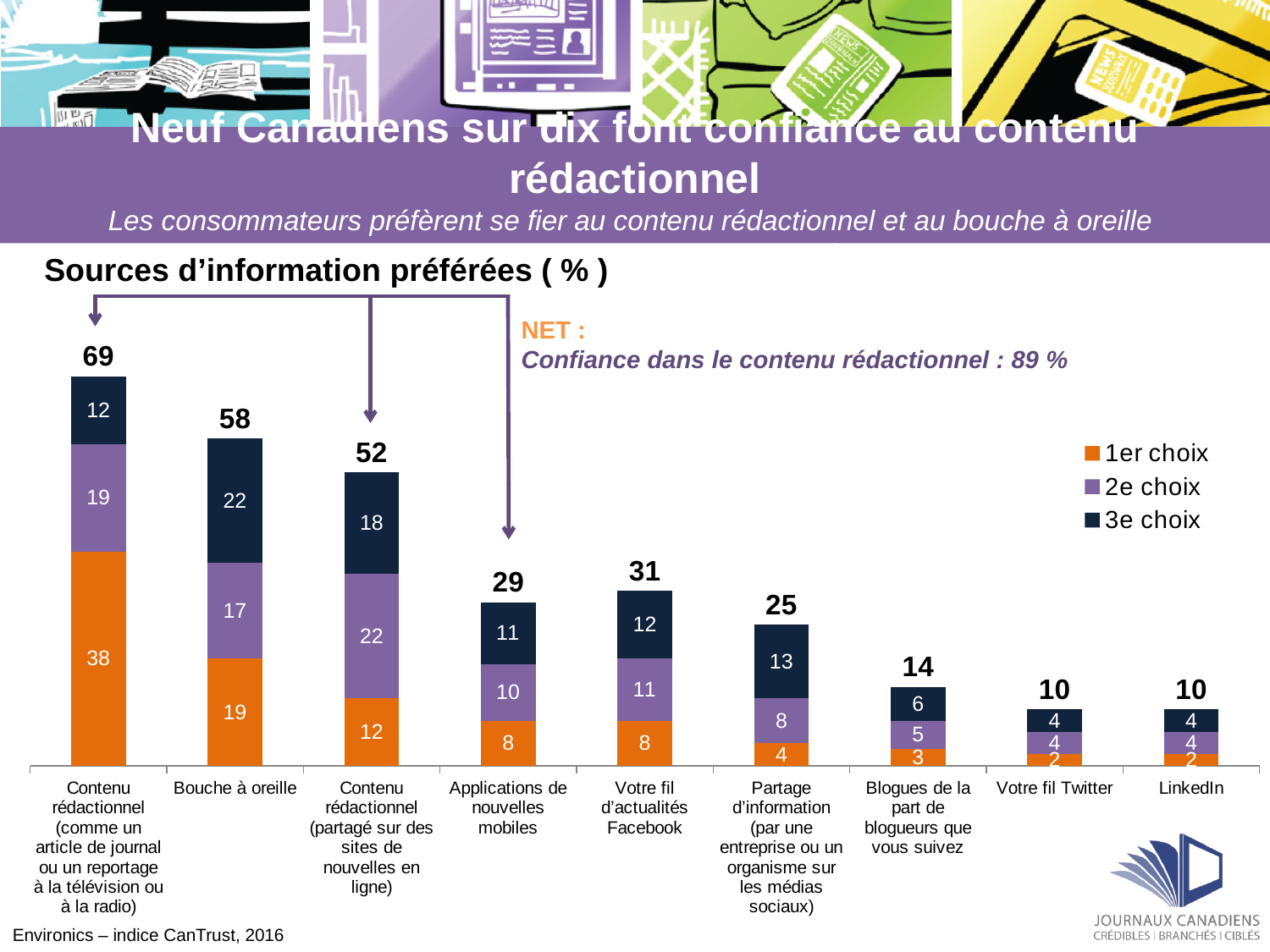

# Neuf Canadiens sur dix font confiance au contenu rédactionnel Les consommateurs préfèrent se fier au contenu rédactionnel et au bouche à oreille pour se renseigner sur l’actualité
Sources d’information préférées ( % )

### Chart

| Category | 1er choix | 2e choix | 3e choix | Column1 |
|---|---|---|---|---|
| Contenu rédactionnel (comme un article de journal ou un reportage à la télévision ou à la radio) | 38.0 | 19.0 | 12.0 | 69.0 |
| Bouche à oreille | 19.0 | 17.0 | 22.0 | 58.0 |
| Contenu rédactionnel (partagé sur des sites de nouvelles en ligne) | 12.0 | 22.0 | 18.0 | 52.0 |
| Applications de nouvelles mobiles | 8.0 | 10.0 | 11.0 | 29.0 |
| Votre fil d’actualités Facebook | 8.0 | 11.0 | 12.0 | 31.0 |
| Partage d’information (par une entreprise ou un organisme sur les médias sociaux) | 4.0 | 8.0 | 13.0 | 25.0 |
| Blogues de la part de blogueurs que vous suivez | 3.0 | 5.0 | 6.0 | 14.0 |
| Votre fil Twitter | 2.0 | 4.0 | 4.0 | 10.0 |
| LinkedIn | 2.0 | 4.0 | 4.0 | 10.0 |
NET :
Confiance dans le contenu rédactionnel : 89 %
Environics – indice CanTrust, 2016